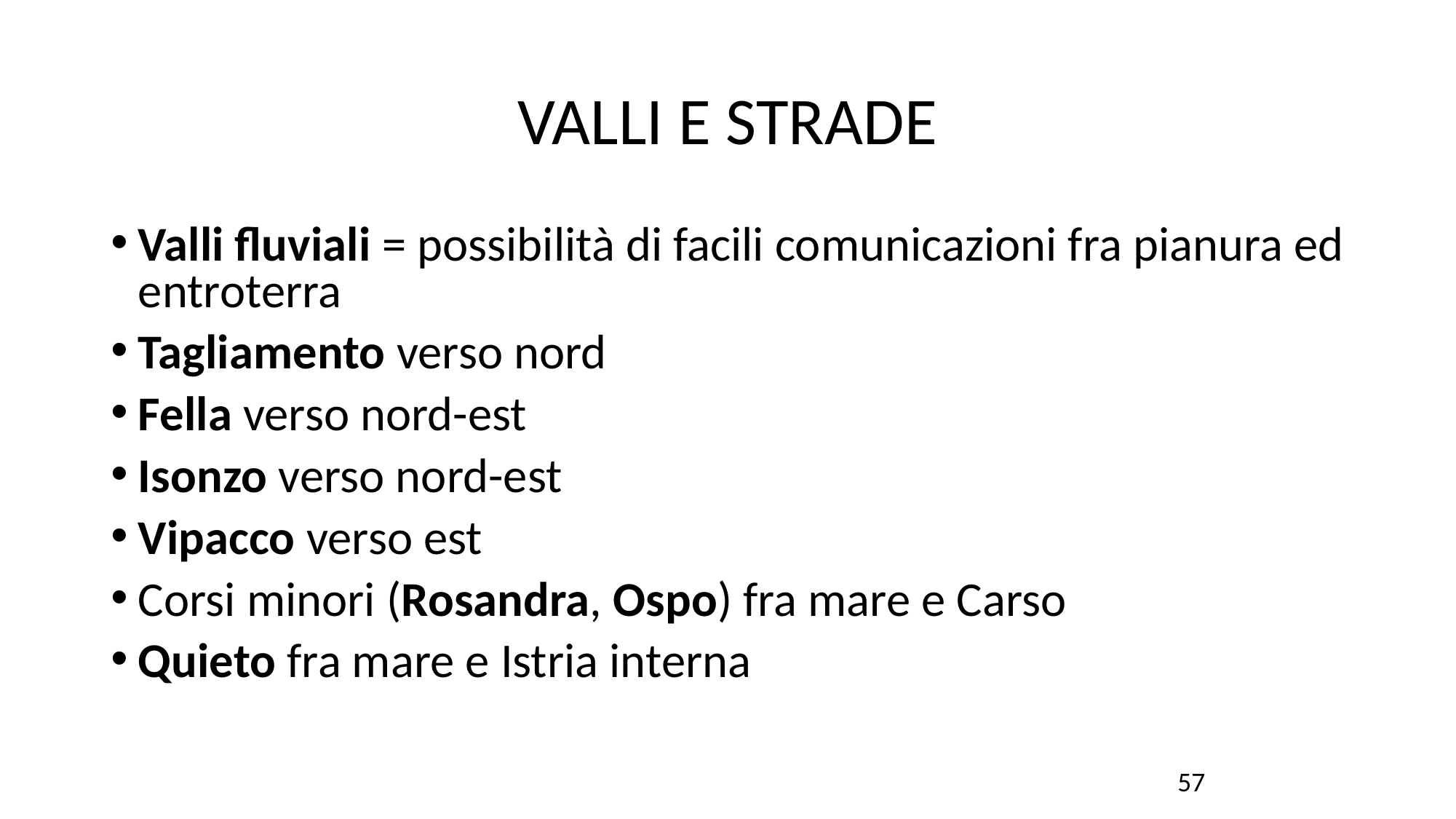

# VALLI E STRADE
Valli fluviali = possibilità di facili comunicazioni fra pianura ed entroterra
Tagliamento verso nord
Fella verso nord-est
Isonzo verso nord-est
Vipacco verso est
Corsi minori (Rosandra, Ospo) fra mare e Carso
Quieto fra mare e Istria interna
57